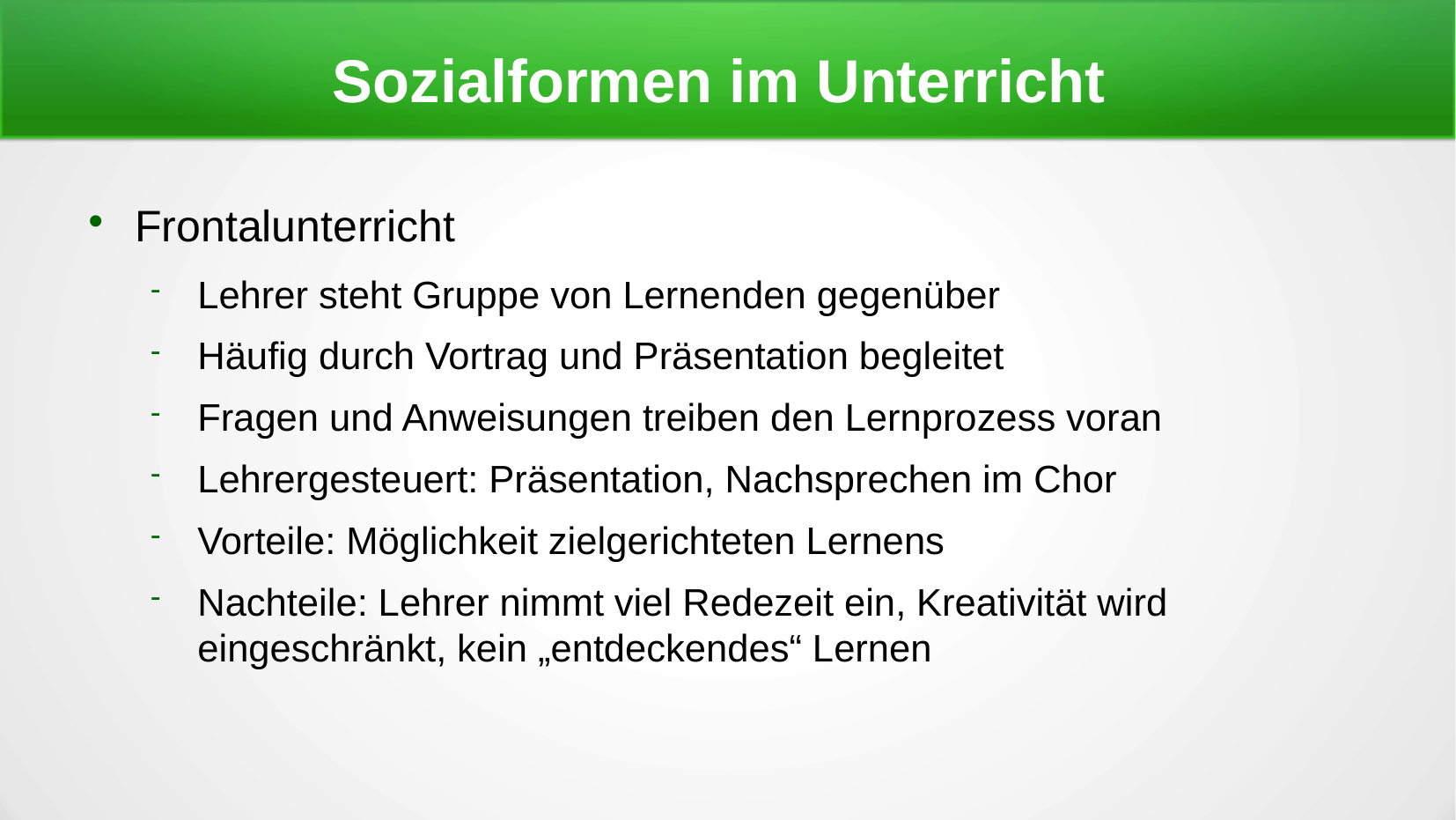

Sozialformen im Unterricht
Frontalunterricht
Lehrer steht Gruppe von Lernenden gegenüber
Häufig durch Vortrag und Präsentation begleitet
Fragen und Anweisungen treiben den Lernprozess voran
Lehrergesteuert: Präsentation, Nachsprechen im Chor
Vorteile: Möglichkeit zielgerichteten Lernens
Nachteile: Lehrer nimmt viel Redezeit ein, Kreativität wird eingeschränkt, kein „entdeckendes“ Lernen